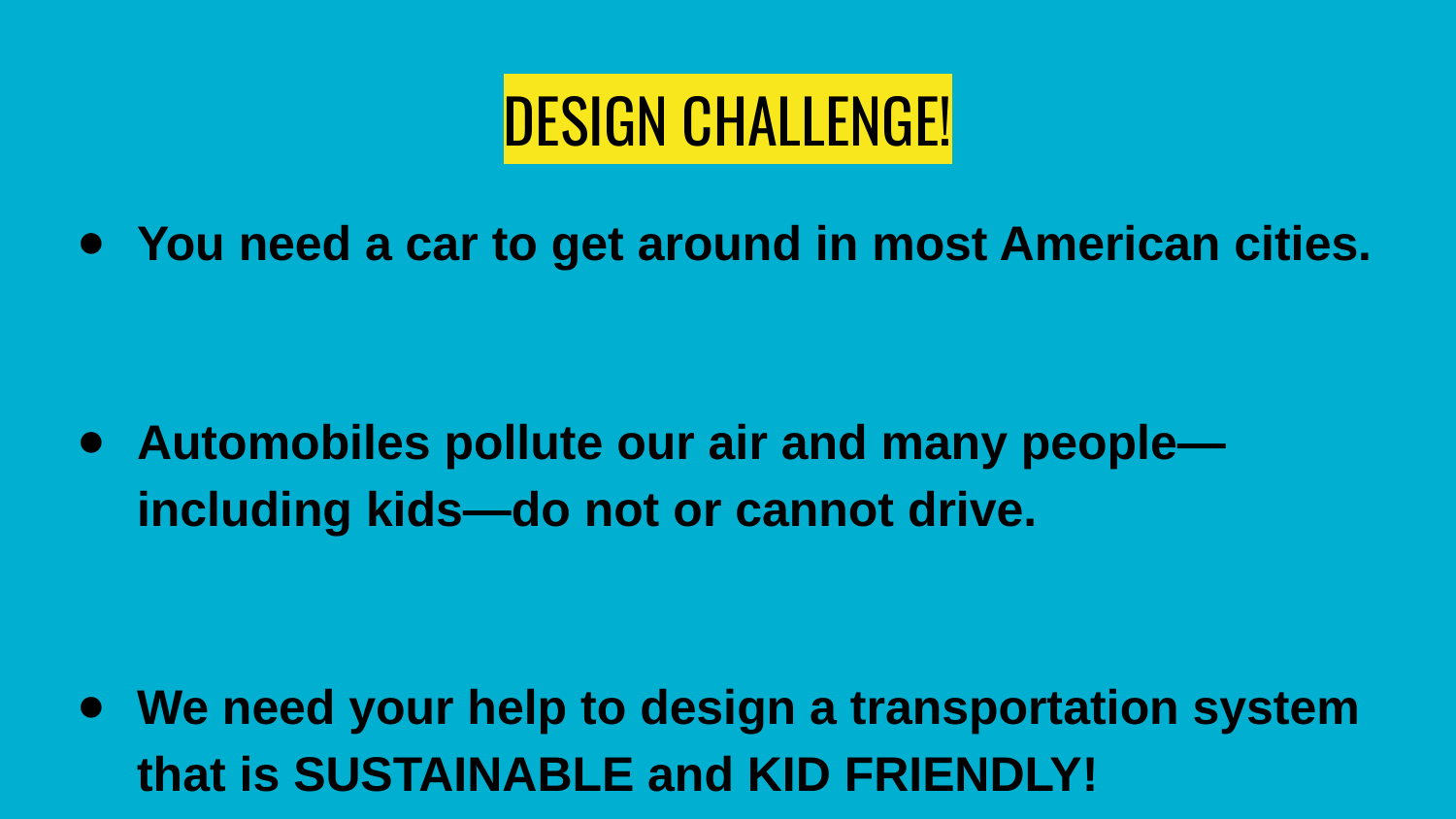

# DESIGN CHALLENGE!
You need a car to get around in most American cities.

Automobiles pollute our air and many people—including kids—do not or cannot drive.

We need your help to design a transportation system that is SUSTAINABLE and KID FRIENDLY!

(Reference: Martoni, John. Metropolis: A Green City of Your Own! 2010.)